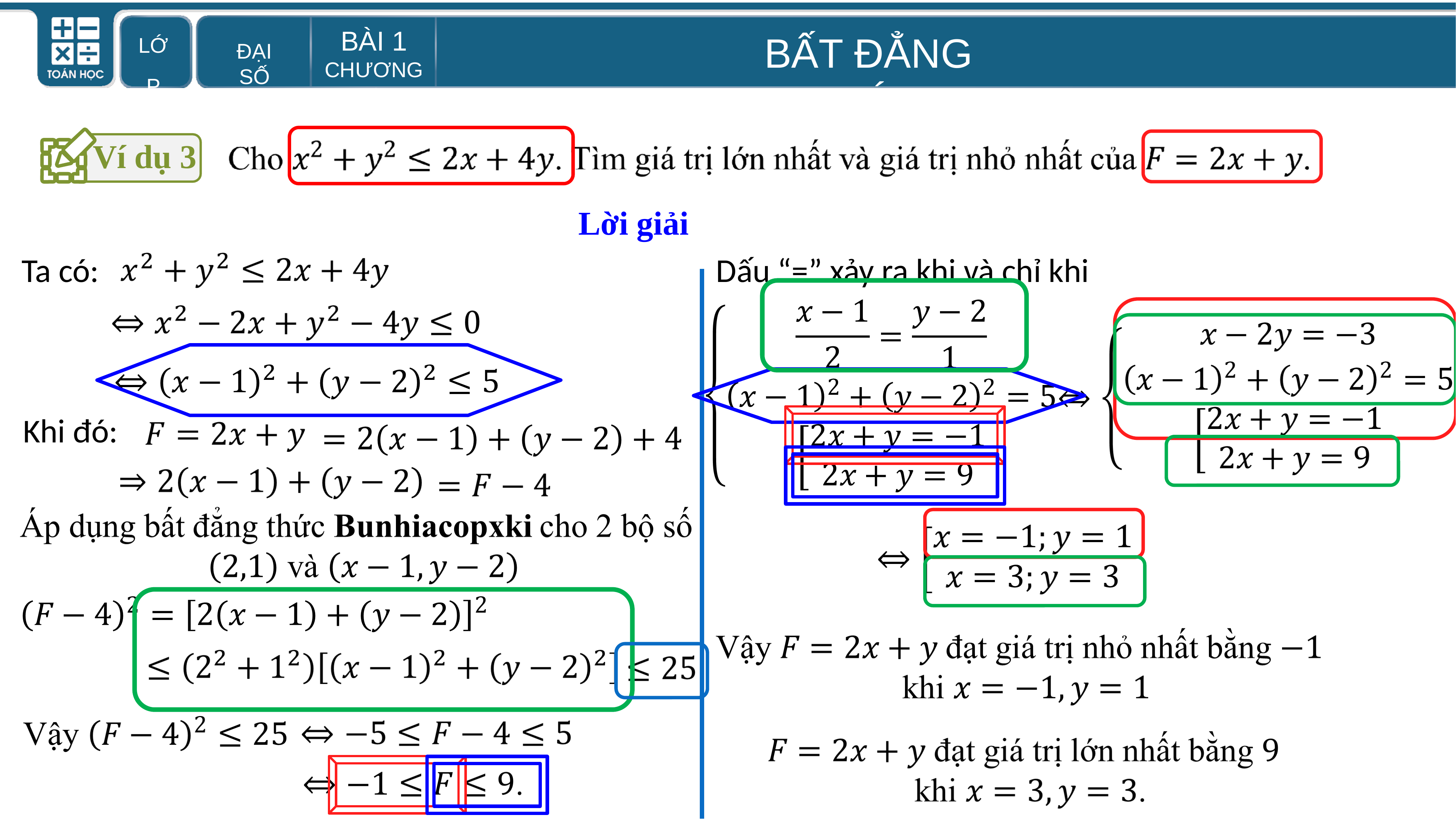

Ví dụ 3

Lời giải
Ta có:

Dấu “=” xảy ra khi và chỉ khi

Khi đó: